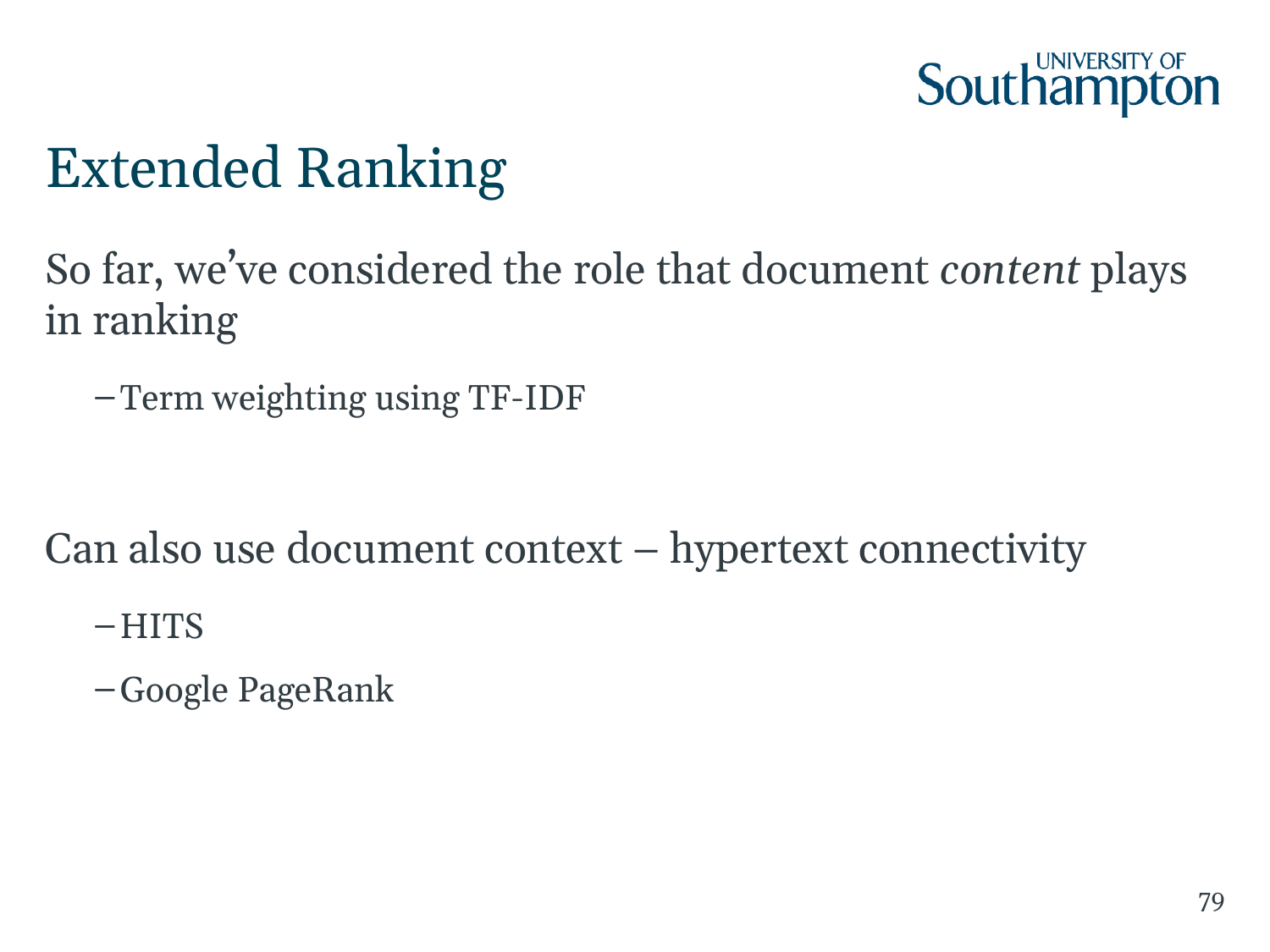

# Extended Ranking
So far, we’ve considered the role that document content plays in ranking
Term weighting using TF-IDF

Can also use document context – hypertext connectivity
HITS
Google PageRank
79